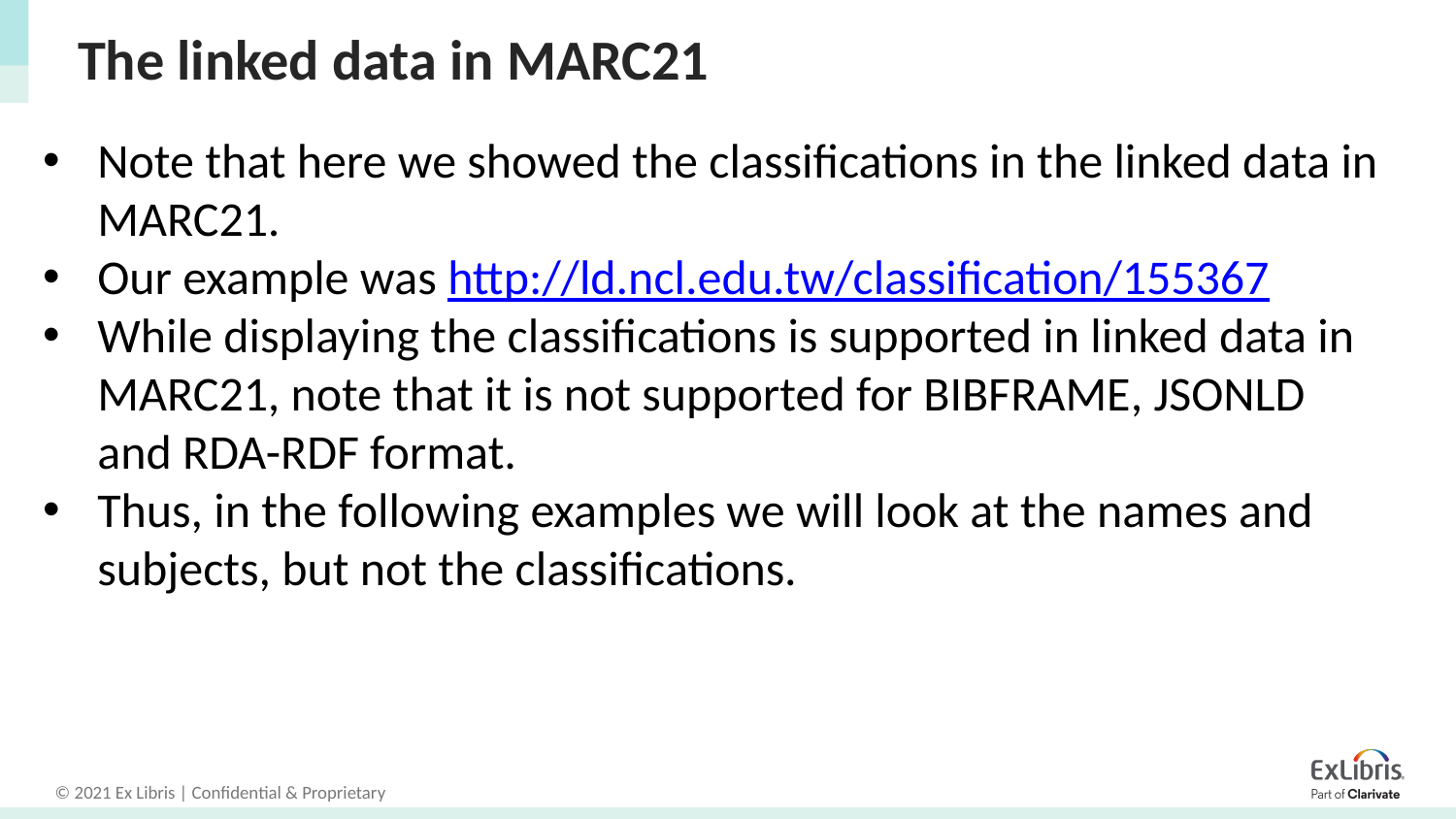

# The linked data in MARC21
Note that here we showed the classifications in the linked data in MARC21.
Our example was http://ld.ncl.edu.tw/classification/155367
While displaying the classifications is supported in linked data in MARC21, note that it is not supported for BIBFRAME, JSONLD and RDA-RDF format.
Thus, in the following examples we will look at the names and subjects, but not the classifications.